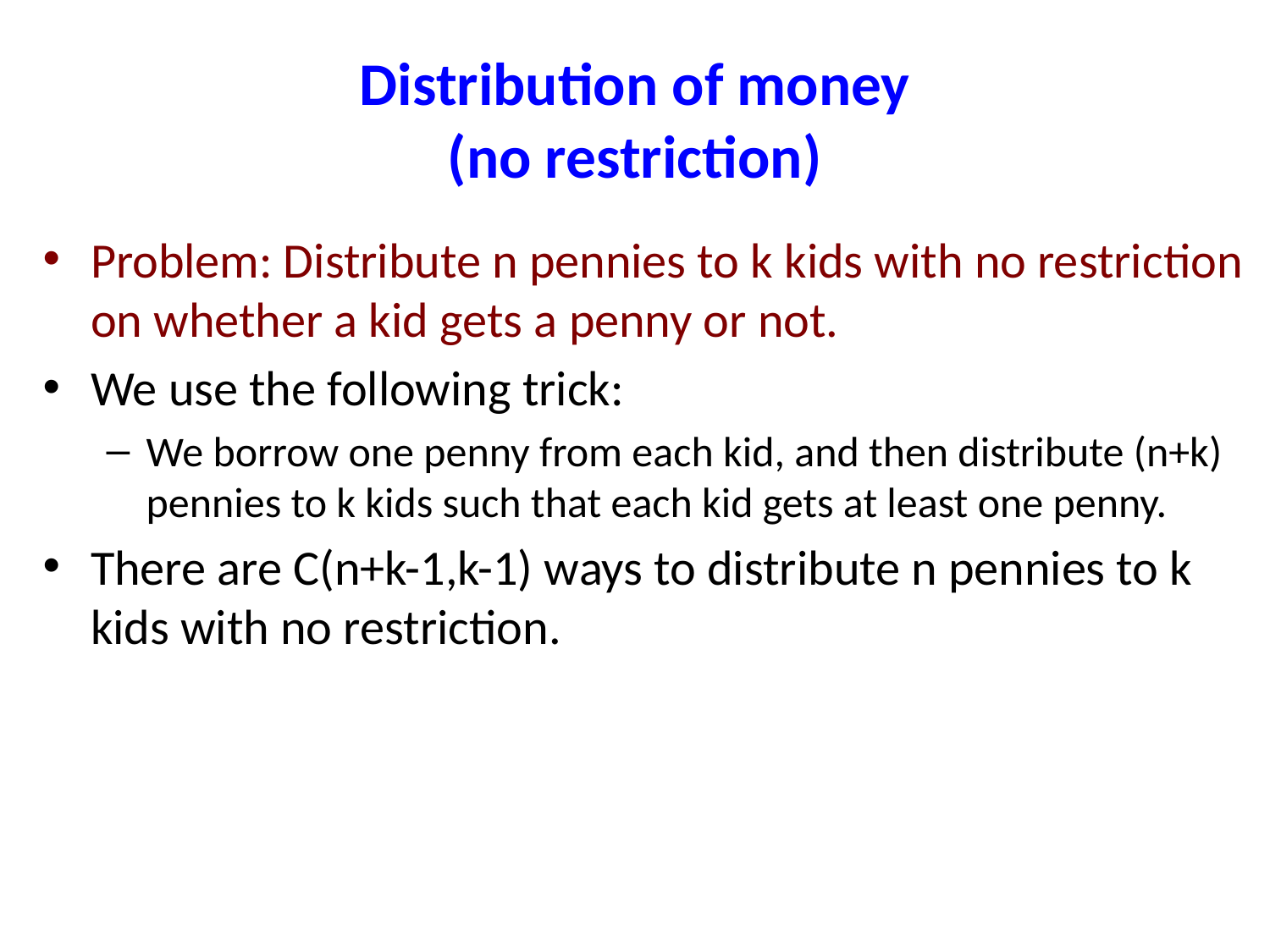

# Distribution of money (no restriction)
Problem: Distribute n pennies to k kids with no restriction on whether a kid gets a penny or not.
We use the following trick:
We borrow one penny from each kid, and then distribute (n+k) pennies to k kids such that each kid gets at least one penny.
There are C(n+k-1,k-1) ways to distribute n pennies to k kids with no restriction.